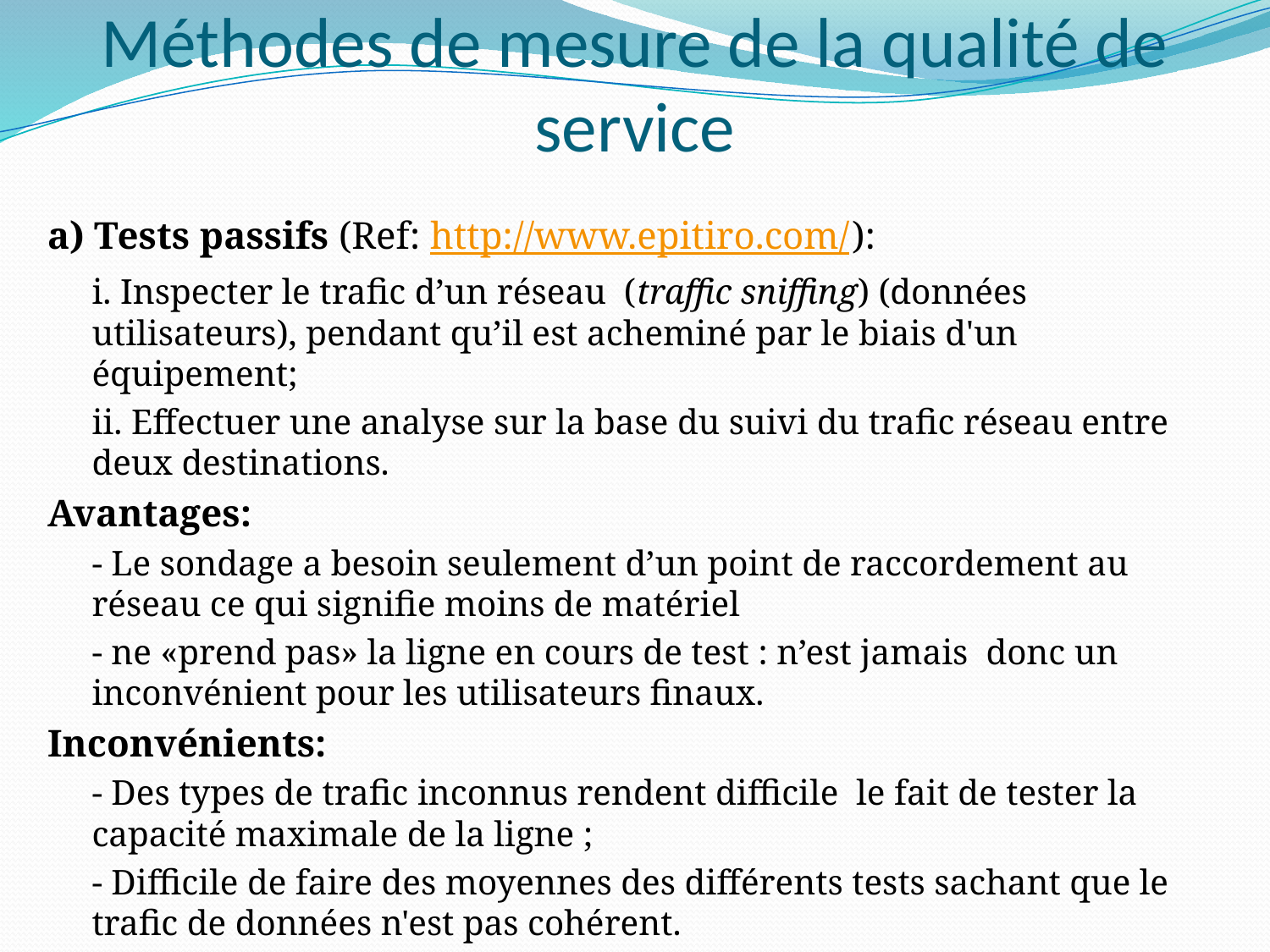

# Méthodes de mesure de la qualité de service
a) Tests passifs (Ref: http://www.epitiro.com/):
i. Inspecter le trafic d’un réseau  (traffic sniffing) (données utilisateurs), pendant qu’il est acheminé par le biais d'un équipement;
ii. Effectuer une analyse sur la base du suivi du trafic réseau entre deux destinations.
Avantages:
- Le sondage a besoin seulement d’un point de raccordement au réseau ce qui signifie moins de matériel
- ne «prend pas» la ligne en cours de test : n’est jamais  donc un inconvénient pour les utilisateurs finaux.
Inconvénients:
- Des types de trafic inconnus rendent difficile  le fait de tester la capacité maximale de la ligne ;
- Difficile de faire des moyennes des différents tests sachant que le trafic de données n'est pas cohérent.